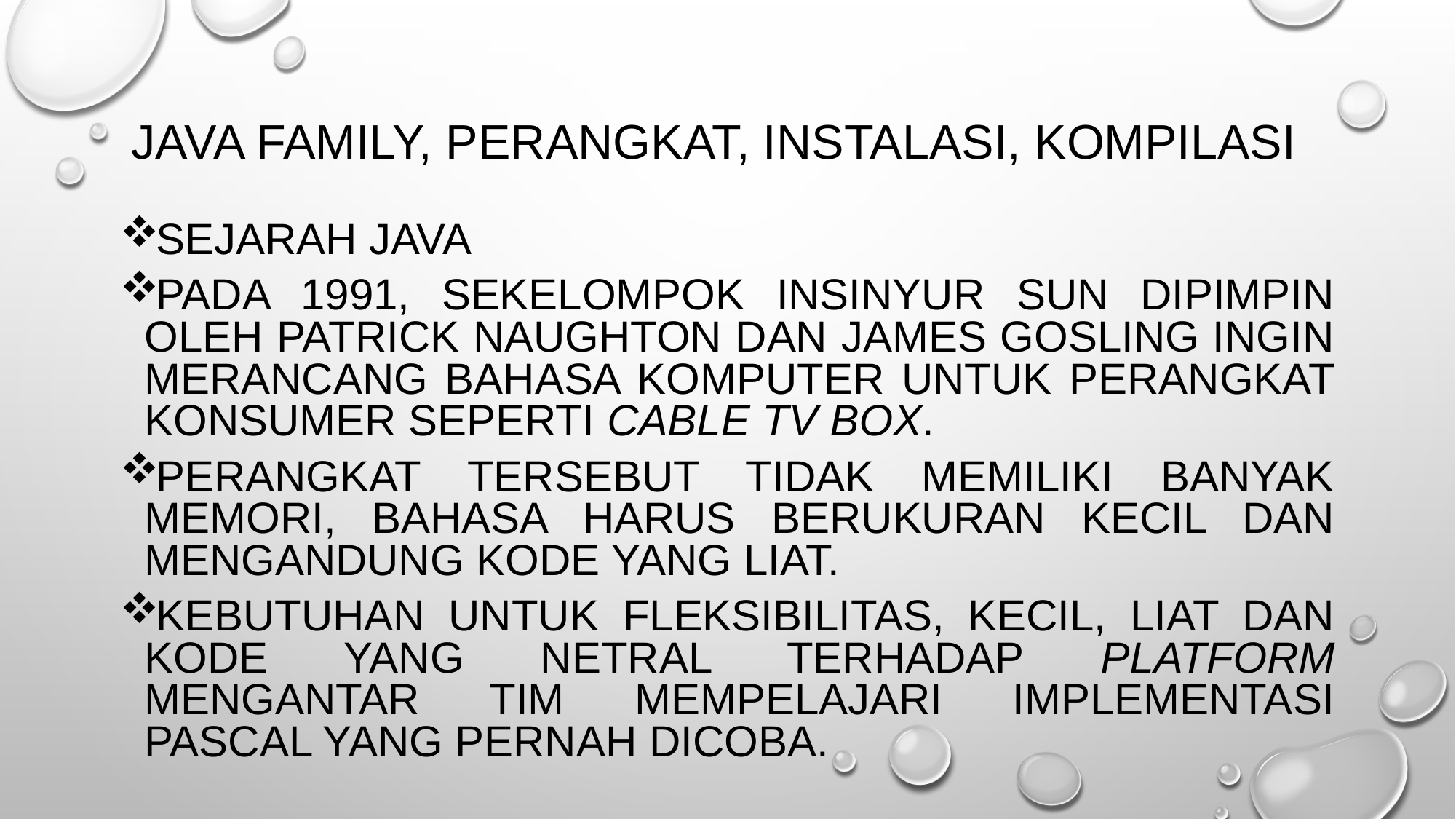

# Java Family, Perangkat, Instalasi, Kompilasi
Sejarah java
Pada 1991, sekelompok insinyur Sun dipimpin oleh Patrick Naughton dan James Gosling ingin merancang bahasa komputer untuk perangkat konsumer seperti cable TV Box.
Perangkat tersebut tidak memiliki banyak memori, bahasa harus berukuran kecil dan mengandung kode yang liat.
Kebutuhan untuk fleksibilitas, kecil, liat dan kode yang netral terhadap platform mengantar tim mempelajari implementasi Pascal yang pernah dicoba.